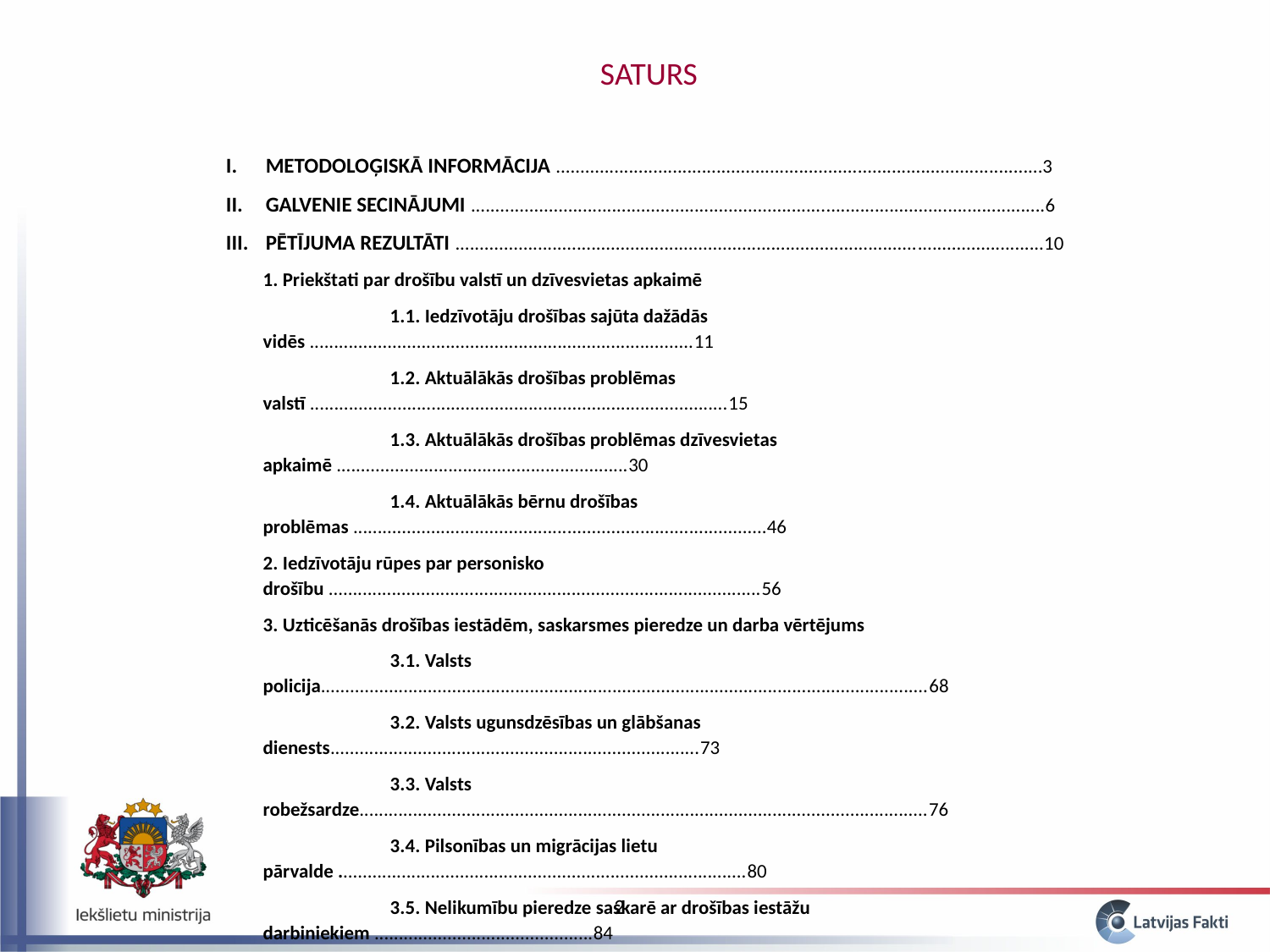

SATURS
METODOLOĢISKĀ INFORMĀCIJA ....................................................................................................3
GALVENIE SECINĀJUMI ......................................................................................................................6
PĒTĪJUMA REZULTĀTI .........................................................................................................................10
	1. Priekštati par drošību valstī un dzīvesvietas apkaimē
		1.1. Iedzīvotāju drošības sajūta dažādās vidēs ...............................................................................11
		1.2. Aktuālākās drošības problēmas valstī ......................................................................................15
		1.3. Aktuālākās drošības problēmas dzīvesvietas apkaimē ............................................................30
		1.4. Aktuālākās bērnu drošības problēmas .....................................................................................46
	2. Iedzīvotāju rūpes par personisko drošību .........................................................................................56
	3. Uzticēšanās drošības iestādēm, saskarsmes pieredze un darba vērtējums
		3.1. Valsts policija.............................................................................................................................68
		3.2. Valsts ugunsdzēsības un glābšanas dienests............................................................................73
		3.3. Valsts robežsardze.....................................................................................................................76
		3.4. Pilsonības un migrācijas lietu pārvalde ....................................................................................80
		3.5. Nelikumību pieredze saskarē ar drošības iestāžu darbiniekiem .............................................84
		3.6. Uzticēšanās dažādām drošības iestādēm .................................................................................86
	4. Mobilās lietotnes «Mana drošība» lietošana ...................................................................................89
	5. Nozīmīgākie informācijas avoti par drošības jautājumiem ..............................................................92

2